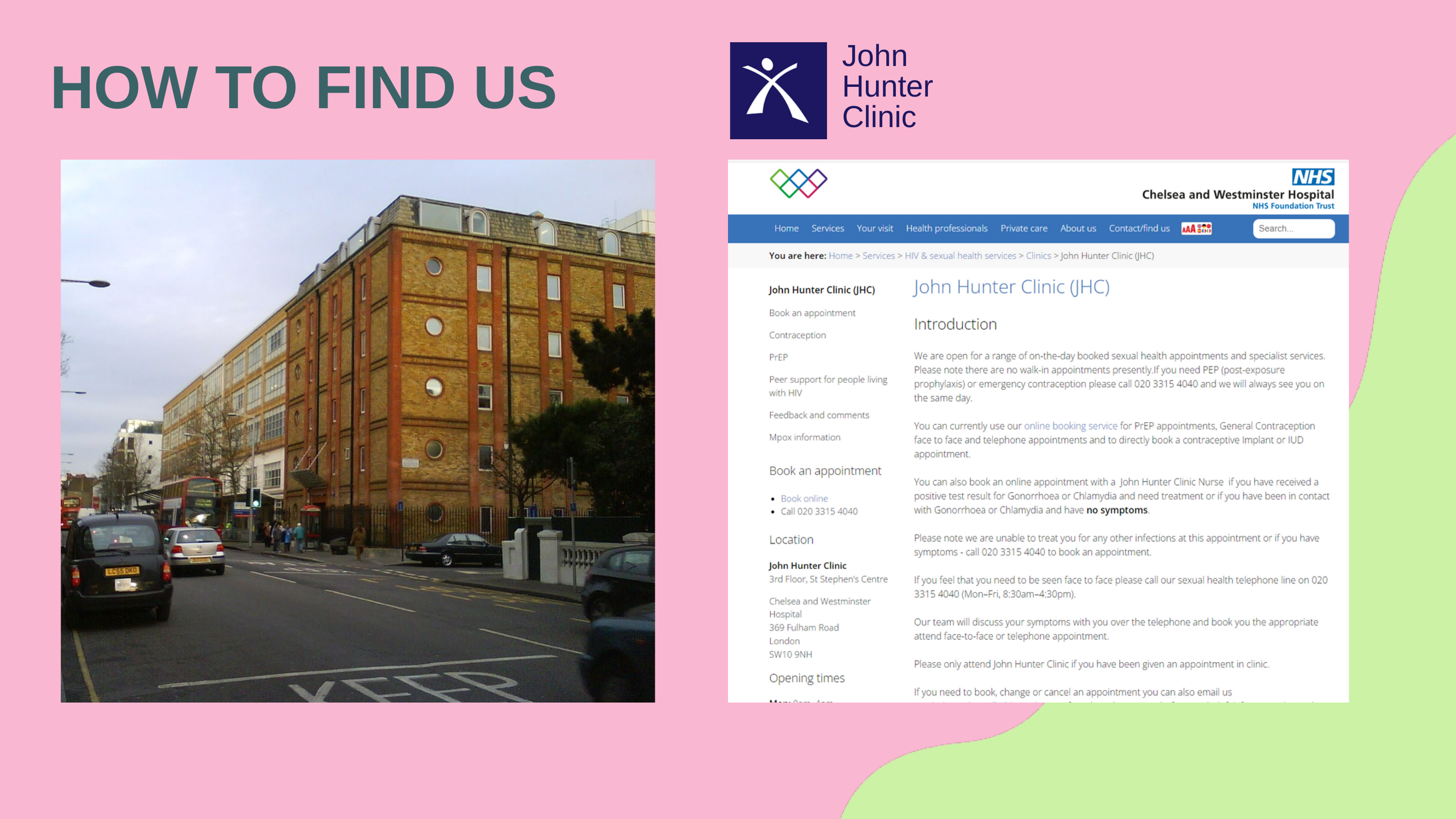

HOW TO FIND US

John
Hunter
Clinic